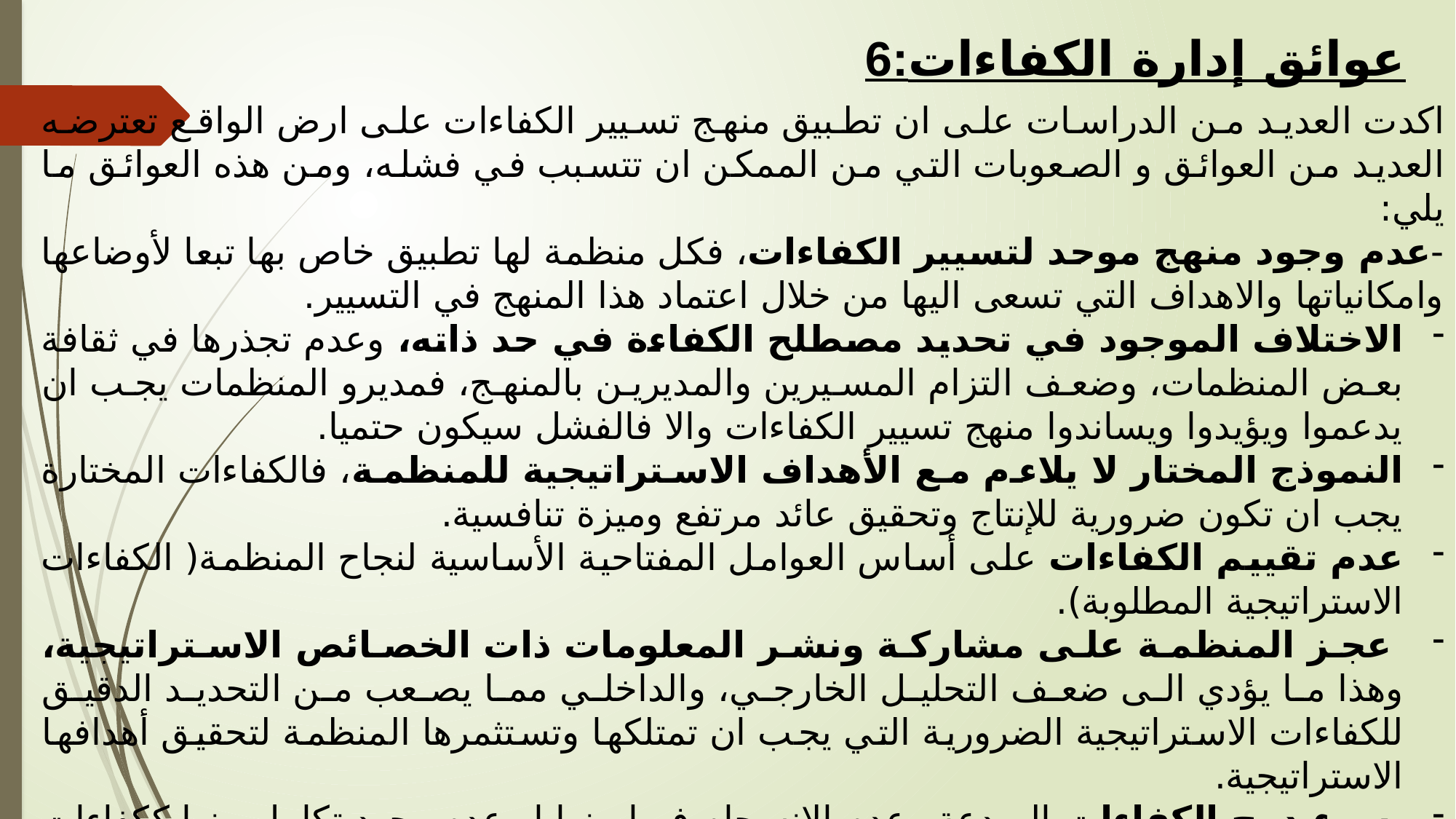

6:عوائق إدارة الكفاءات
اكدت العديد من الدراسات على ان تطبيق منهج تسيير الكفاءات على ارض الواقع تعترضه العديد من العوائق و الصعوبات التي من الممكن ان تتسبب في فشله، ومن هذه العوائق ما يلي:
-عدم وجود منهج موحد لتسيير الكفاءات، فكل منظمة لها تطبيق خاص بها تبعا لأوضاعها وامكانياتها والاهداف التي تسعى اليها من خلال اعتماد هذا المنهج في التسيير.
الاختلاف الموجود في تحديد مصطلح الكفاءة في حد ذاته، وعدم تجذرها في ثقافة بعض المنظمات، وضعف التزام المسيرين والمديرين بالمنهج، فمديرو المنظمات يجب ان يدعموا ويؤيدوا ويساندوا منهج تسيير الكفاءات والا فالفشل سيكون حتميا.
النموذج المختار لا يلاءم مع الأهداف الاستراتيجية للمنظمة، فالكفاءات المختارة يجب ان تكون ضرورية للإنتاج وتحقيق عائد مرتفع وميزة تنافسية.
عدم تقييم الكفاءات على أساس العوامل المفتاحية الأساسية لنجاح المنظمة( الكفاءات الاستراتيجية المطلوبة).
 عجز المنظمة على مشاركة ونشر المعلومات ذات الخصائص الاستراتيجية، وهذا ما يؤدي الى ضعف التحليل الخارجي، والداخلي مما يصعب من التحديد الدقيق للكفاءات الاستراتيجية الضرورية التي يجب ان تمتلكها وتستثمرها المنظمة لتحقيق أهدافها الاستراتيجية.
 سوء دمج الكفاءات المبدعة وعدم الانسجام فيما بينها او عدم وجود تكامل بينها ككفاءات التبادل الثقافي.
اعتماد نماذج تسيير للكفاءات غير سليمة يمكن ان يؤدي الى تحقيق نتائج سلبية، مثل اكتساب كفاءات غير ملائمة بدون رؤية واضحة للاهداف والاستراتيجيات، وبذلك تكون مكلفة جدا ومضجرة في ادارتها.